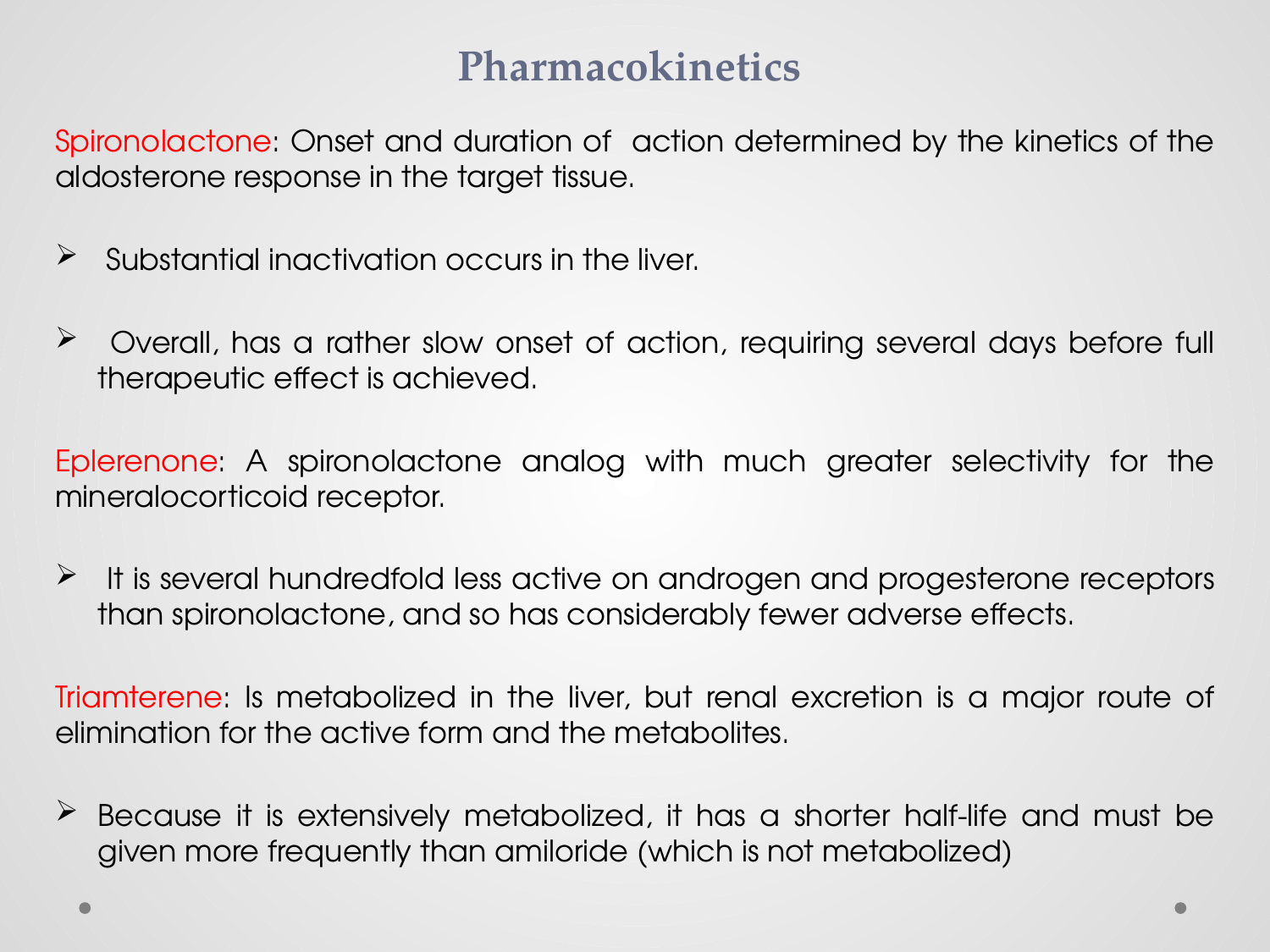

# Pharmacokinetics
Spironolactone: Onset and duration of  action determined by the kinetics of the aldosterone response in the target tissue.

 Substantial inactivation occurs in the liver.

 Overall, has a rather slow onset of action, requiring several days before full therapeutic effect is achieved.

Eplerenone: A spironolactone analog with much greater selectivity for the mineralocorticoid receptor.

 It is several hundredfold less active on androgen and progesterone receptors than spironolactone, and so has considerably fewer adverse effects.

Triamterene: Is metabolized in the liver, but renal excretion is a major route of elimination for the active form and the metabolites.

Because it is extensively metabolized, it has a shorter half-life and must be given more frequently than amiloride (which is not metabolized)